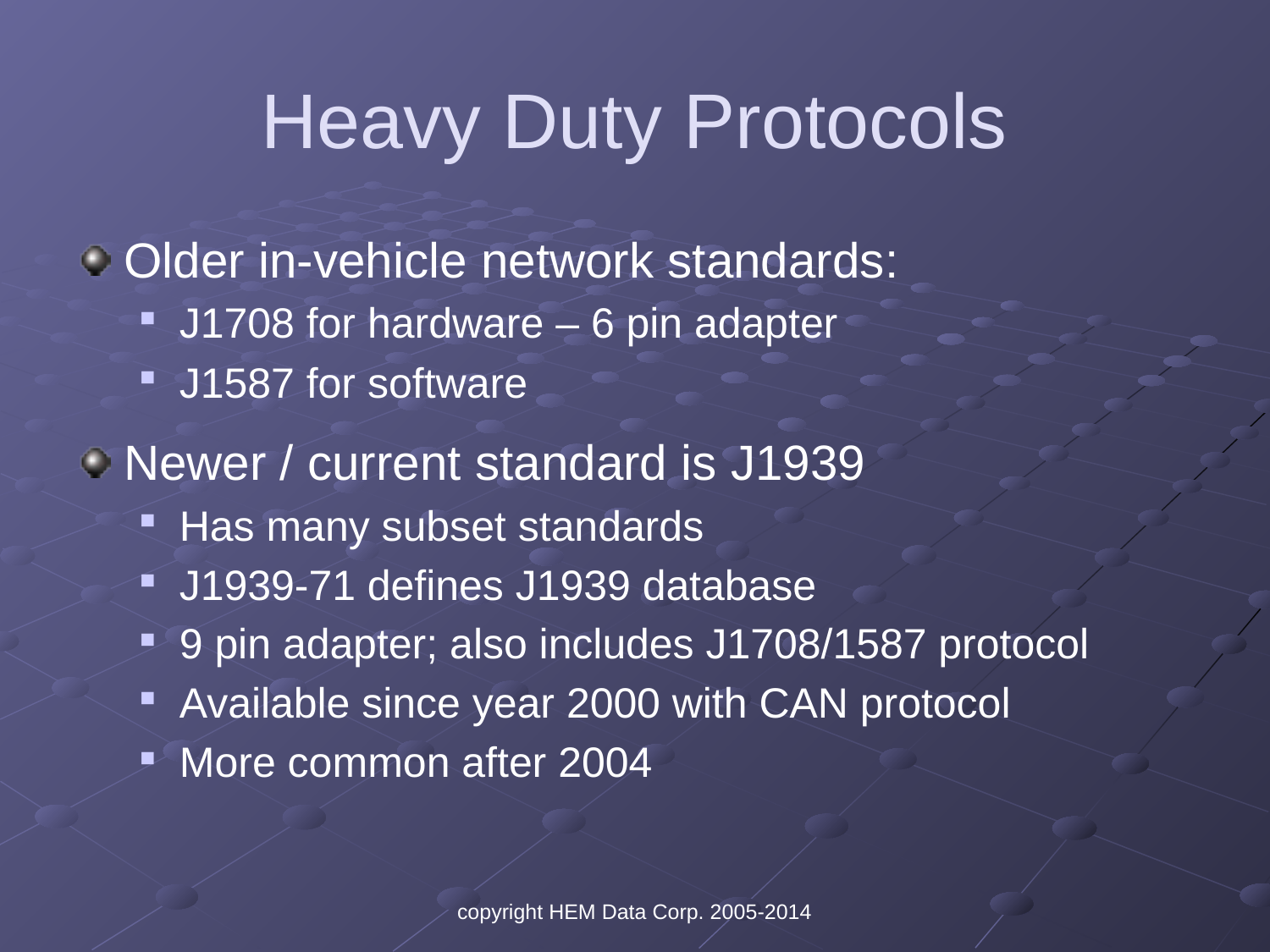

# Heavy Duty Protocols
Older in-vehicle network standards:
J1708 for hardware – 6 pin adapter
J1587 for software
Newer / current standard is J1939
Has many subset standards
J1939-71 defines J1939 database
9 pin adapter; also includes J1708/1587 protocol
Available since year 2000 with CAN protocol
More common after 2004
copyright HEM Data Corp. 2005-2014